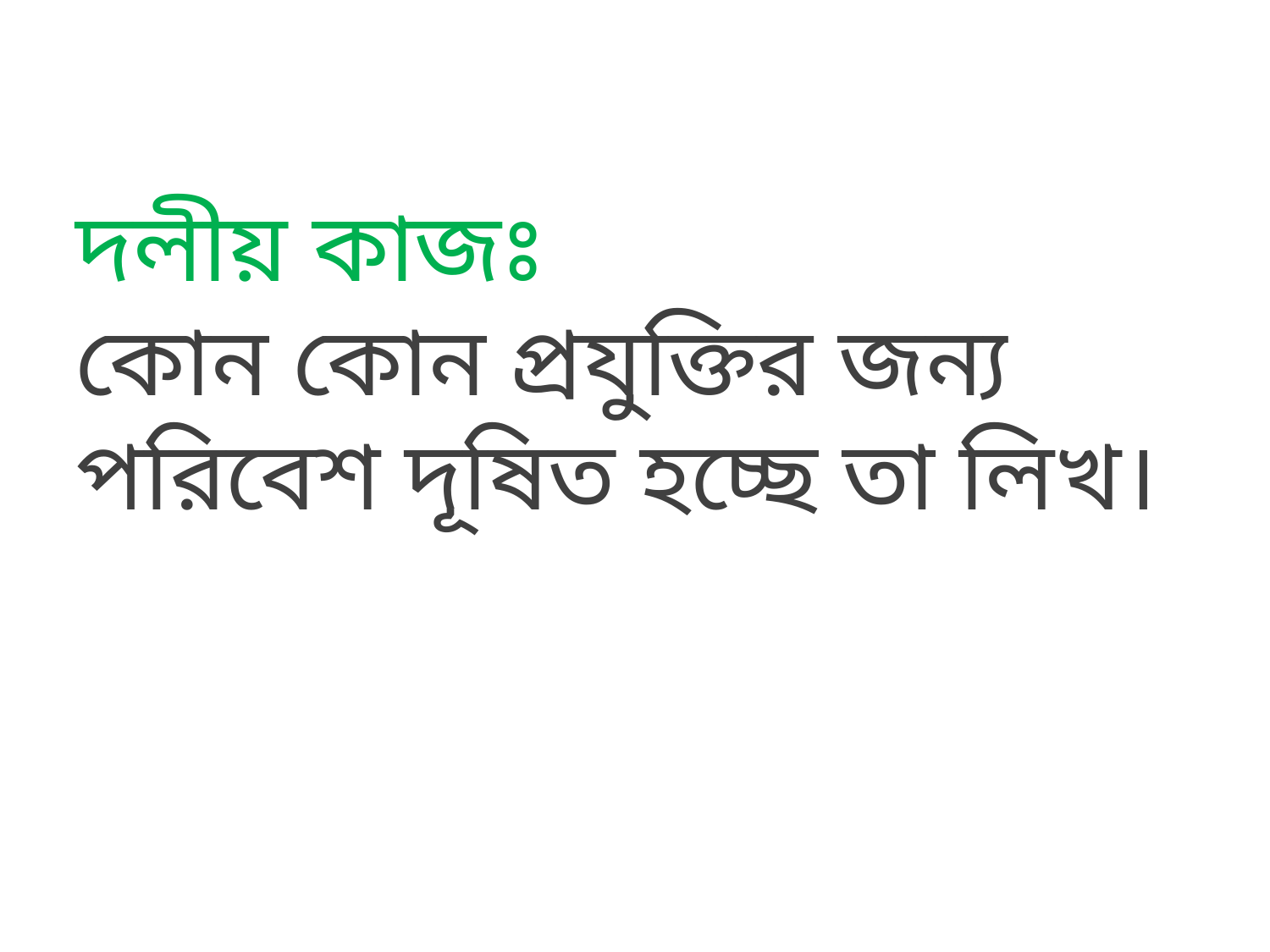

দলীয় কাজঃ
কোন কোন প্রযুক্তির জন্য পরিবেশ দূষিত হচ্ছে তা লিখ।